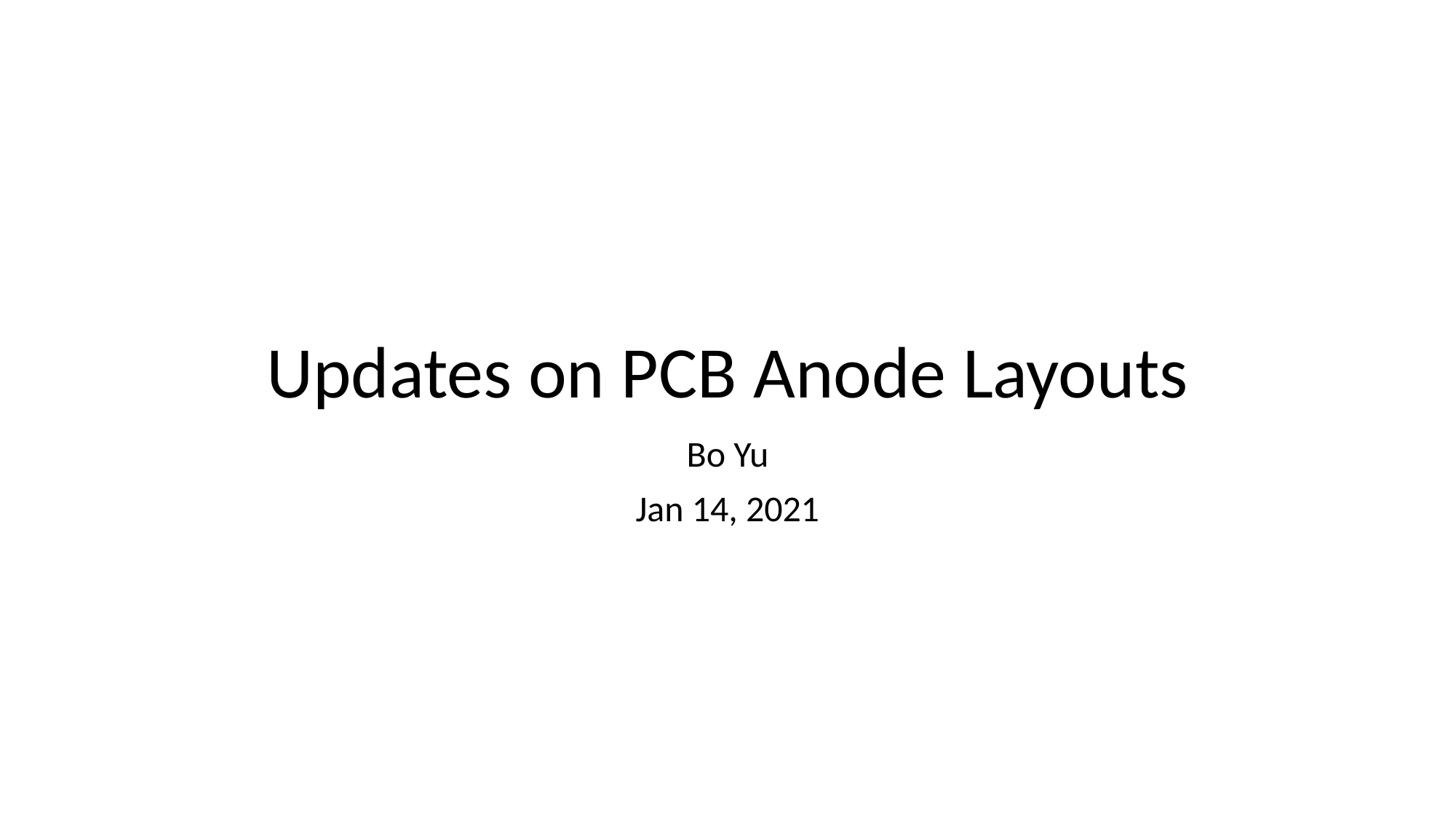

# Updates on PCB Anode Layouts
Bo Yu
Jan 14, 2021